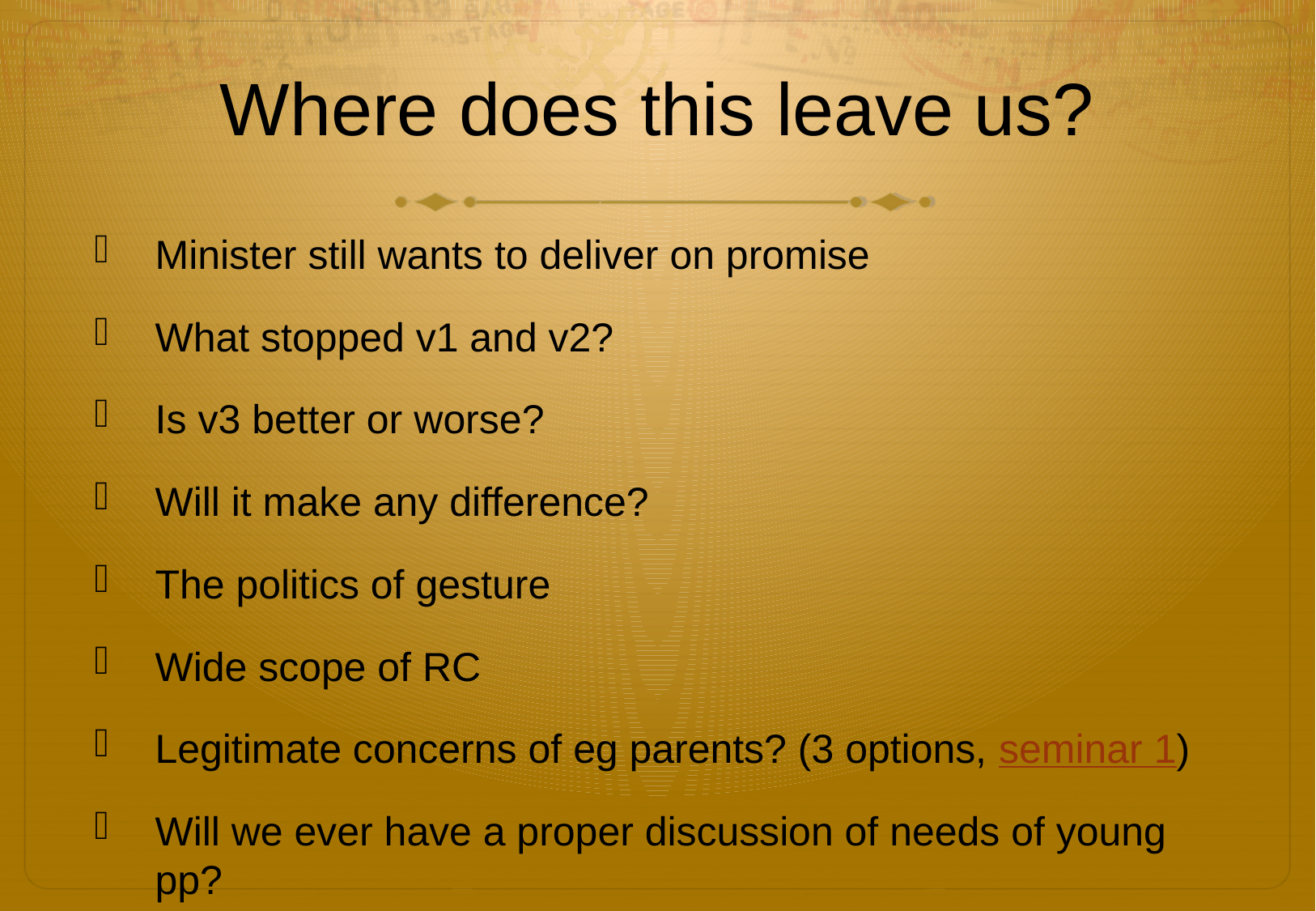

# Where does this leave us?
Minister still wants to deliver on promise
What stopped v1 and v2?
Is v3 better or worse?
Will it make any difference?
The politics of gesture
Wide scope of RC
Legitimate concerns of eg parents? (3 options, seminar 1)
Will we ever have a proper discussion of needs of young pp?